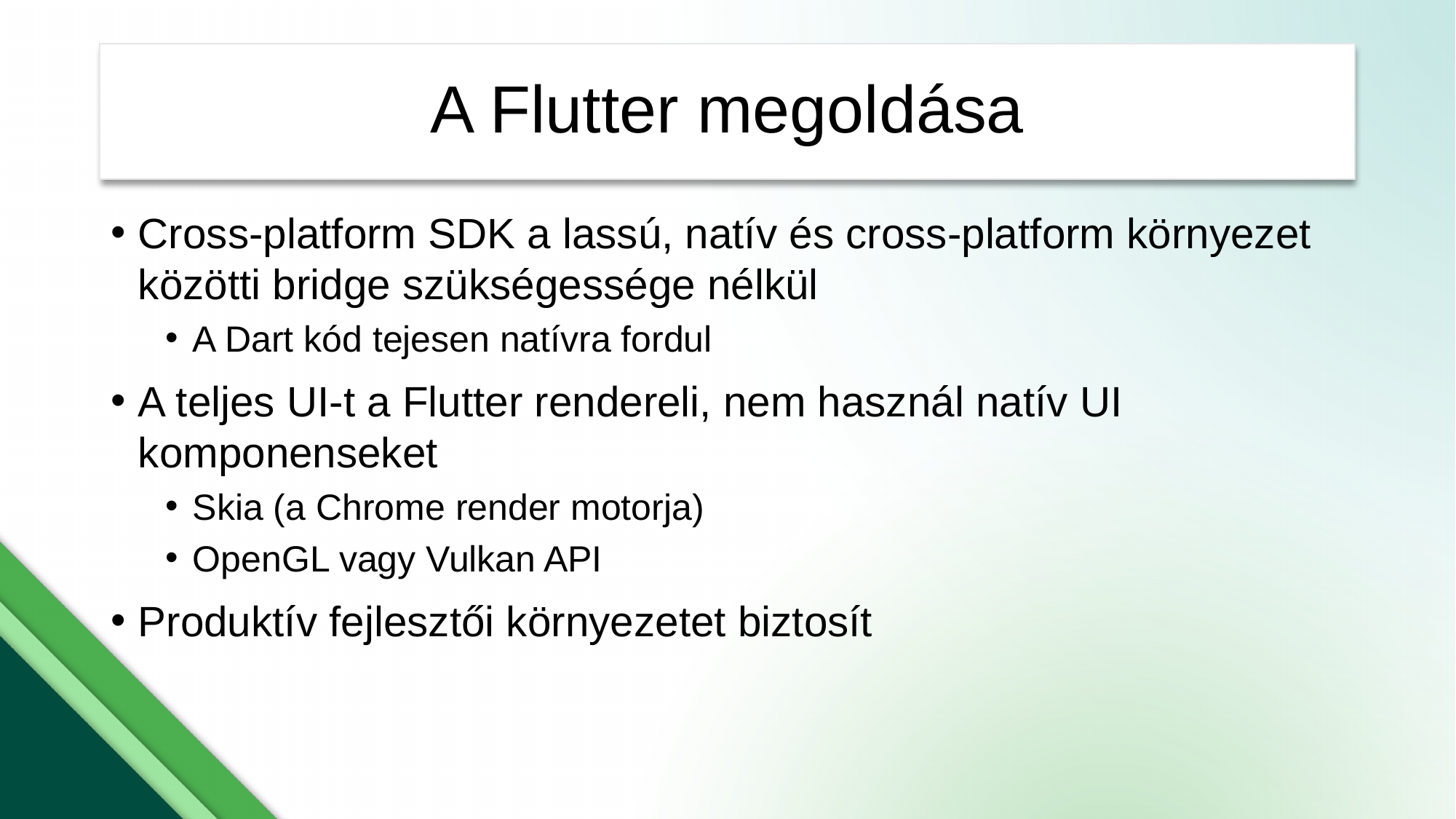

# A Flutter megoldása
Cross-platform SDK a lassú, natív és cross-platform környezet közötti bridge szükségessége nélkül
A Dart kód tejesen natívra fordul
A teljes UI-t a Flutter rendereli, nem használ natív UI komponenseket
Skia (a Chrome render motorja)
OpenGL vagy Vulkan API
Produktív fejlesztői környezetet biztosít